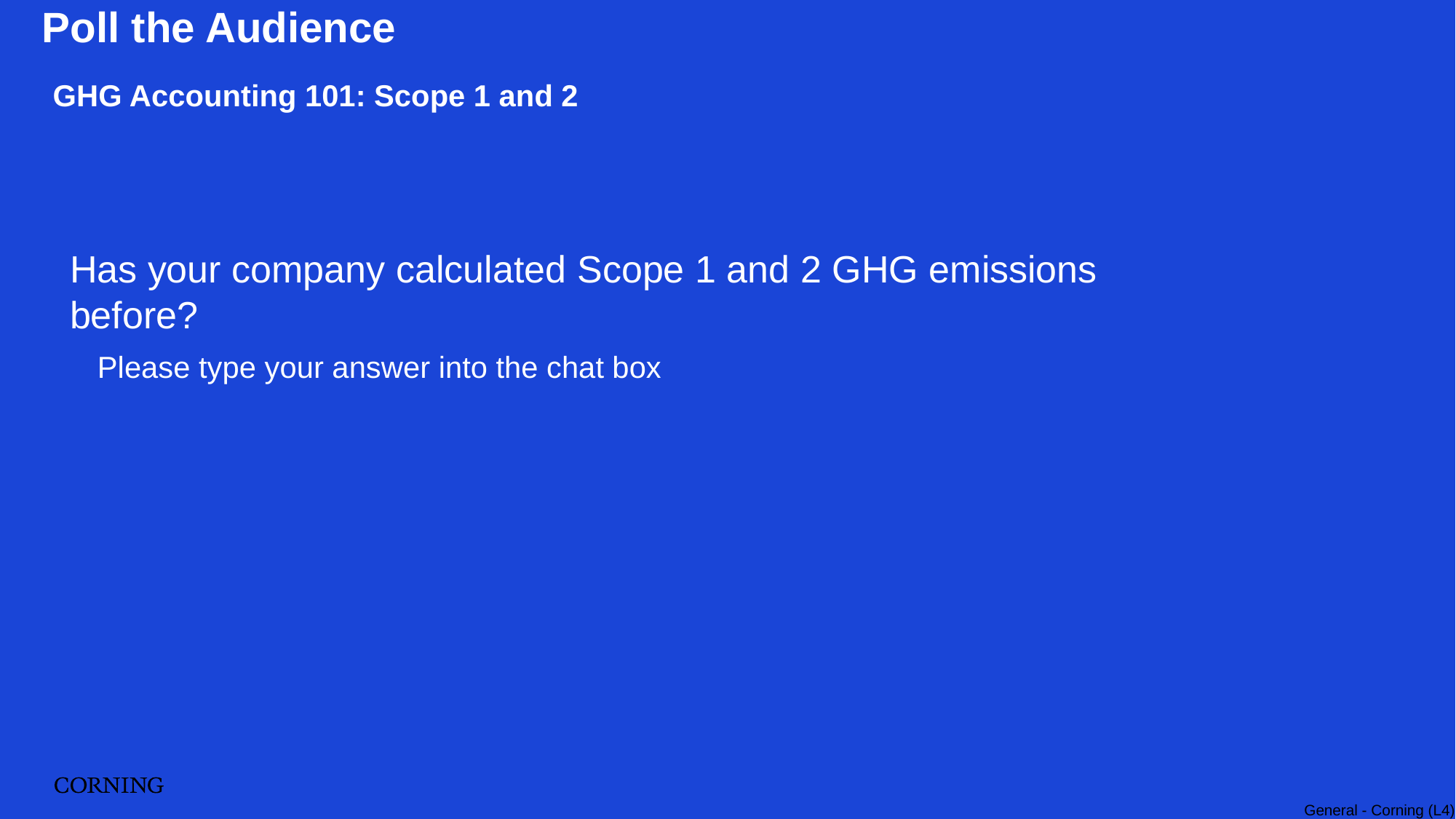

Poll the Audience
GHG Accounting 101: Scope 1 and 2
Has your company calculated Scope 1 and 2 GHG emissions before?
Please type your answer into the chat box